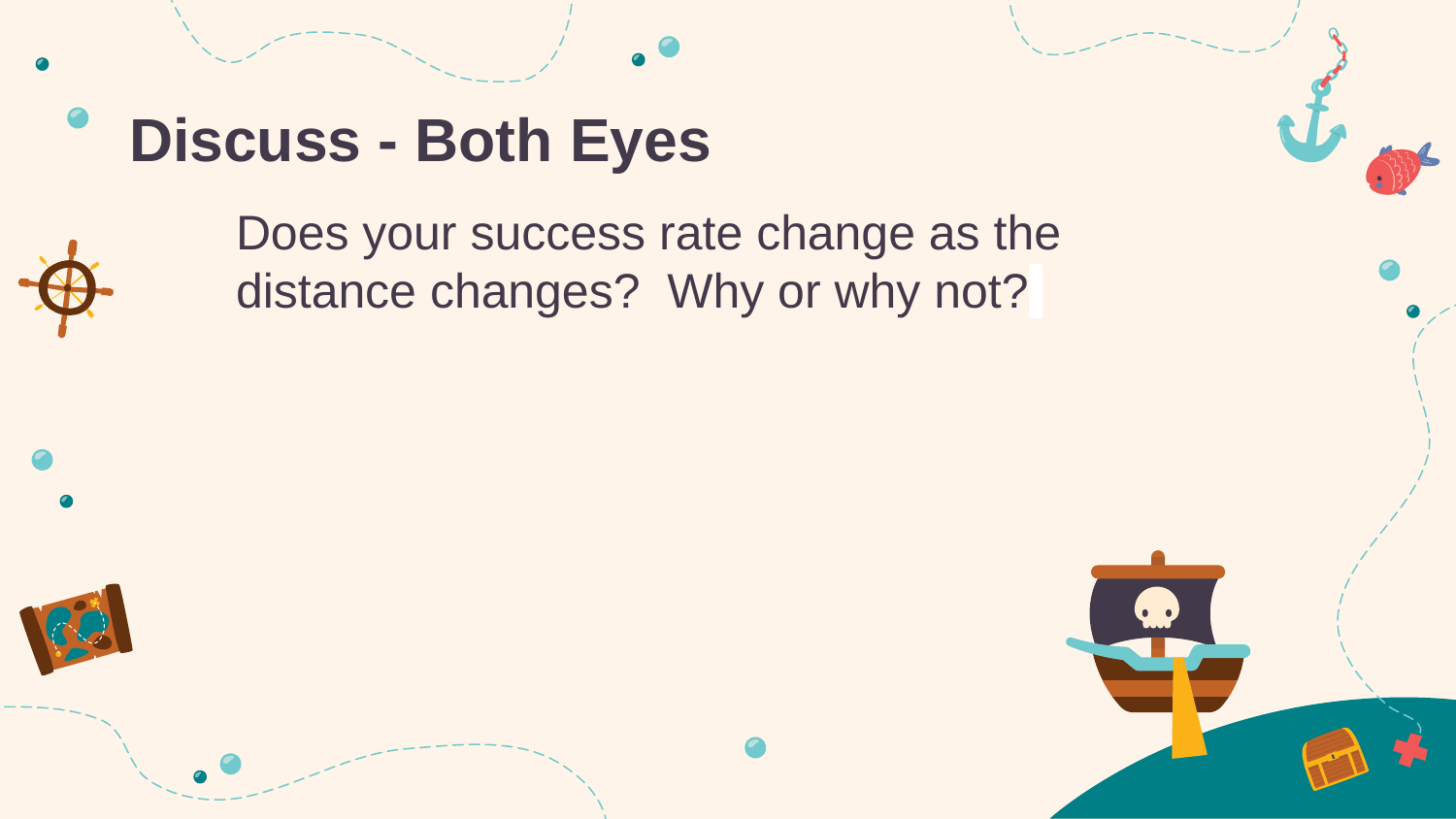

# Discuss - Both Eyes
Does your success rate change as the distance changes?  Why or why not?